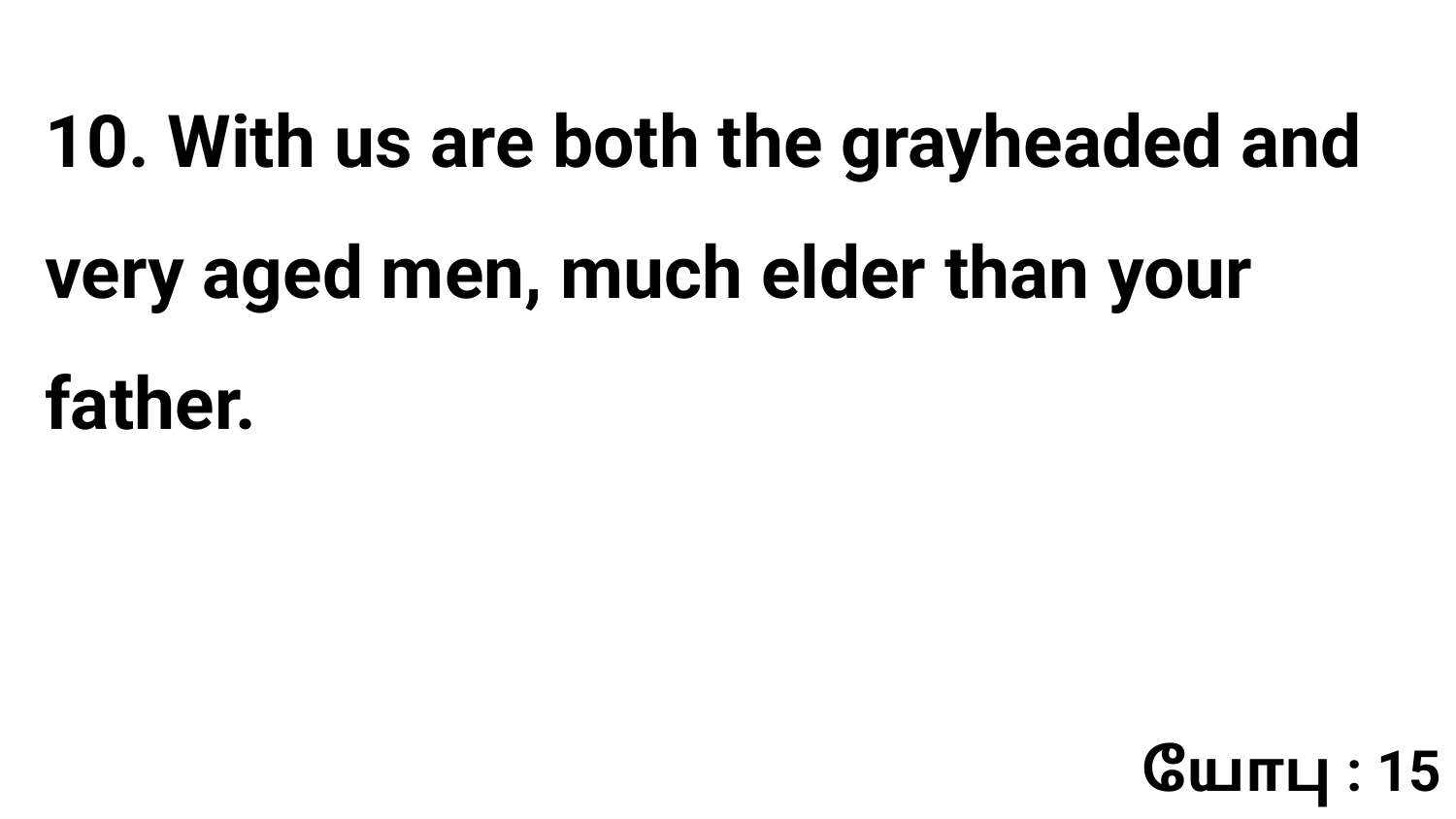

10. With us are both the grayheaded and very aged men, much elder than your father.
யோபு : 15